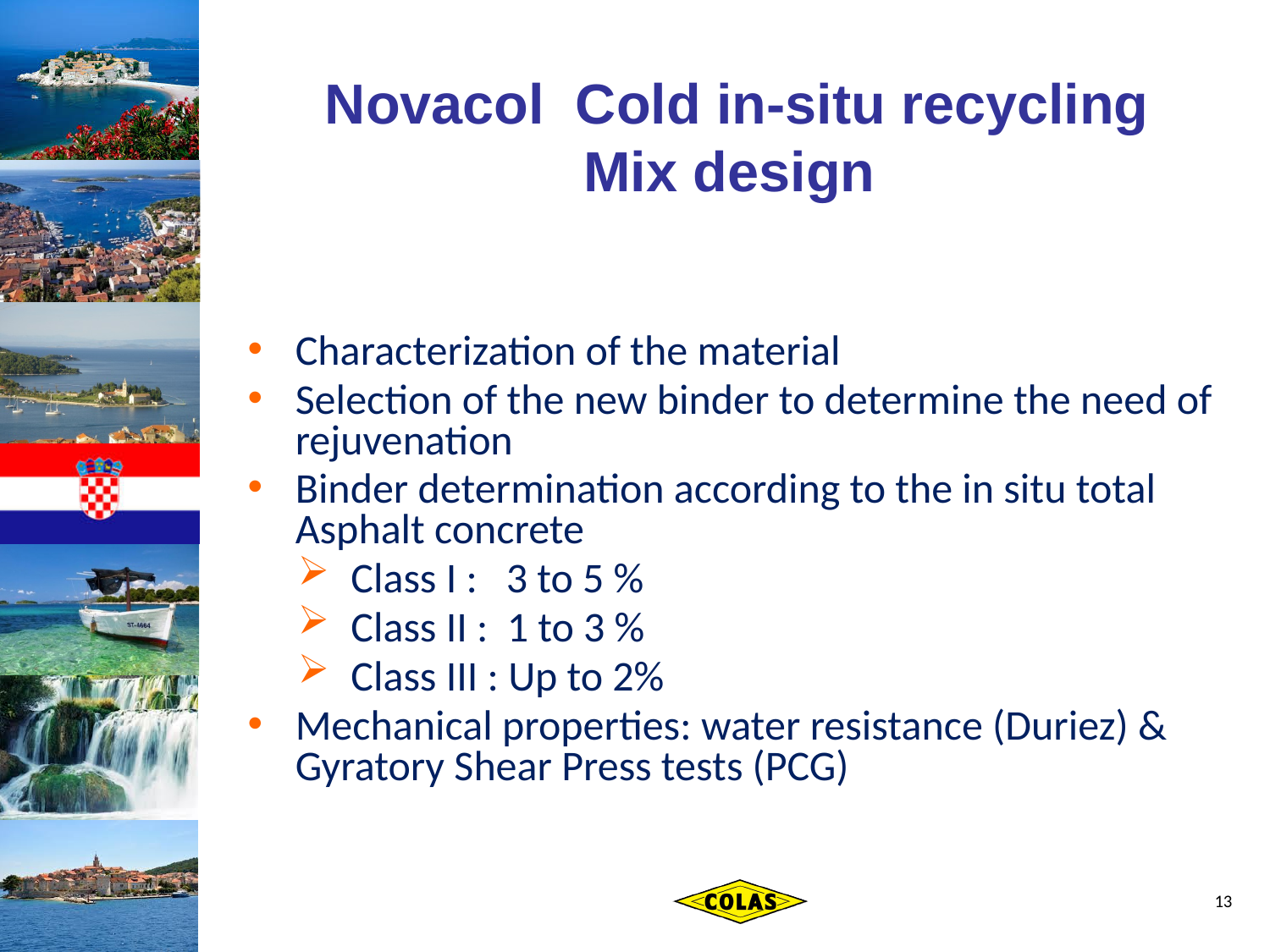

# Novacol  Cold in-situ recycling Mix design
Characterization of the material
Selection of the new binder to determine the need of rejuvenation
Binder determination according to the in situ total Asphalt concrete
Class I :   3 to 5 %
Class II :  1 to 3 %
Class III : Up to 2%
Mechanical properties: water resistance (Duriez) & Gyratory Shear Press tests (PCG)
13